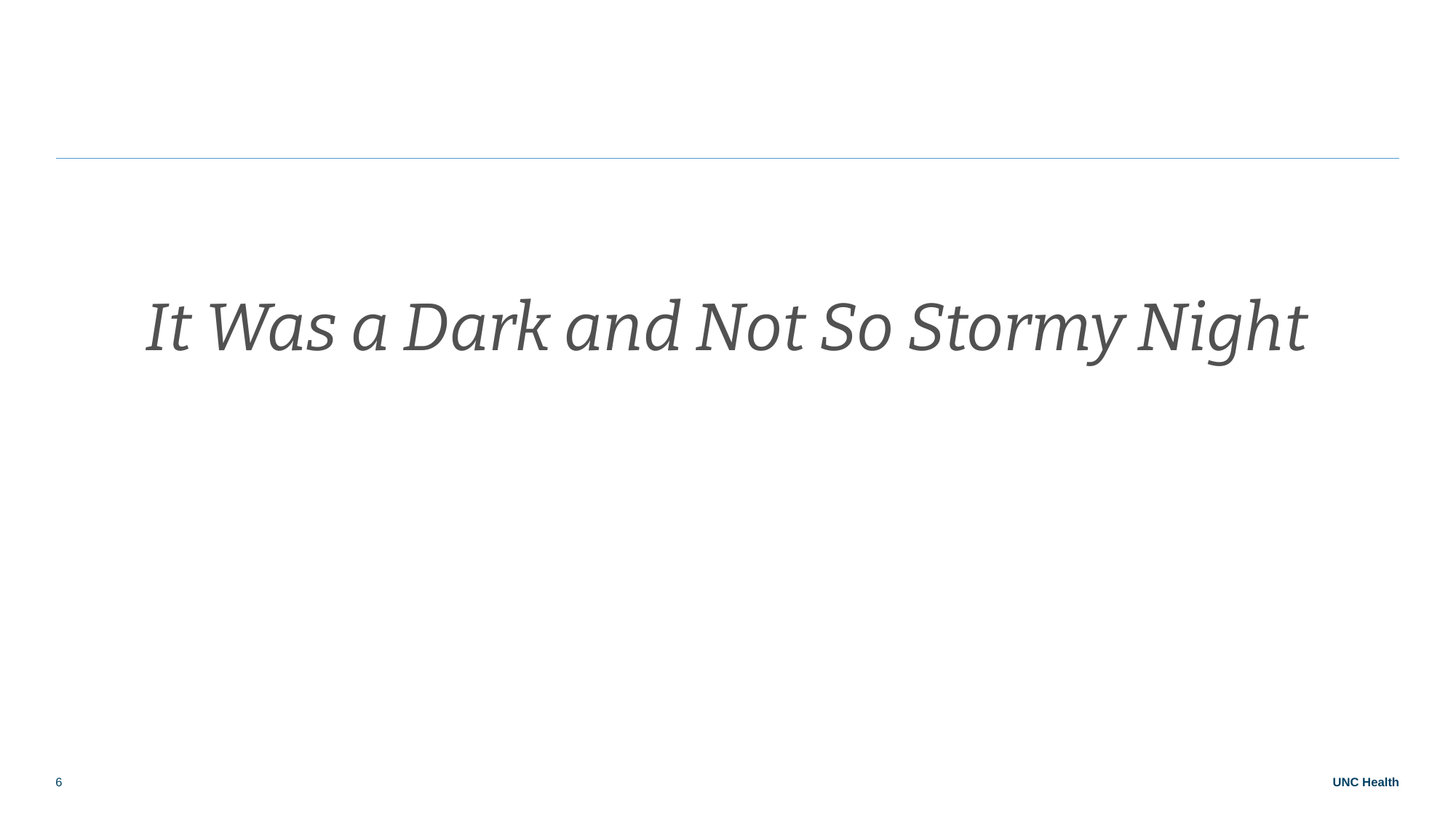

#

It Was a Dark and Not So Stormy Night

6